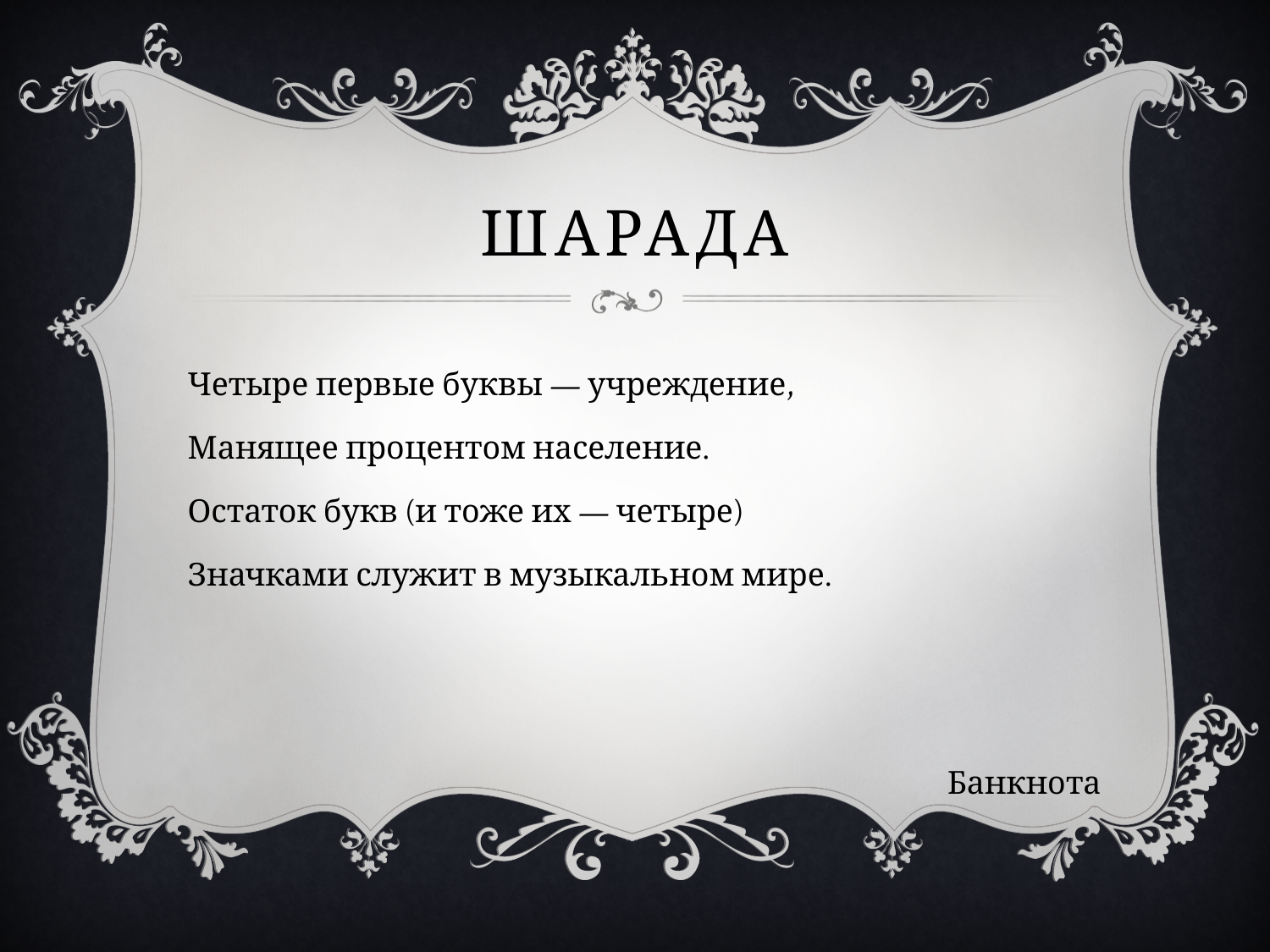

# Шарада
Четыре первые буквы — учреждение,
Манящее процентом население.
Остаток букв (и тоже их — четыре)
Значками служит в музыкальном мире.

Банкнота